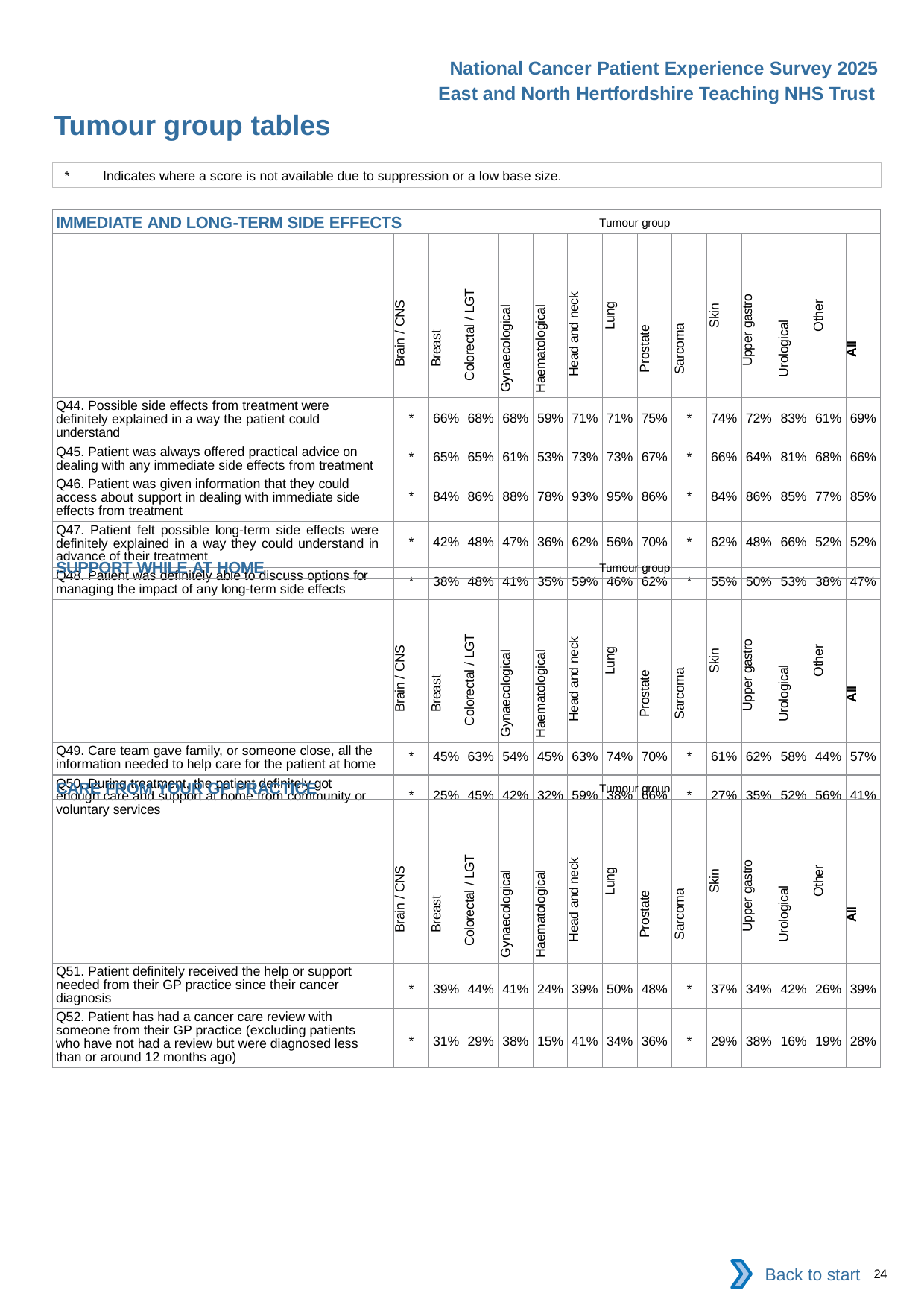

National Cancer Patient Experience Survey 2025
East and North Hertfordshire Teaching NHS Trust
Tumour group tables (4)
*	Indicates where a score is not available due to suppression or a low base size.
| IMMEDIATE AND LONG-TERM SIDE EFFECTS Tumour group |  |  |  |  |  |  |  |  |  |  |  |  |  |  |
| --- | --- | --- | --- | --- | --- | --- | --- | --- | --- | --- | --- | --- | --- | --- |
|  | Brain / CNS | Breast | Colorectal / LGT | Gynaecological | Haematological | Head and neck | Lung | Prostate | Sarcoma | Skin | Upper gastro | Urological | Other | All |
| Q44. Possible side effects from treatment were definitely explained in a way the patient could understand | \* | 66% | 68% | 68% | 59% | 71% | 71% | 75% | \* | 74% | 72% | 83% | 61% | 69% |
| Q45. Patient was always offered practical advice on dealing with any immediate side effects from treatment | \* | 65% | 65% | 61% | 53% | 73% | 73% | 67% | \* | 66% | 64% | 81% | 68% | 66% |
| Q46. Patient was given information that they could access about support in dealing with immediate side effects from treatment | \* | 84% | 86% | 88% | 78% | 93% | 95% | 86% | \* | 84% | 86% | 85% | 77% | 85% |
| Q47. Patient felt possible long-term side effects were definitely explained in a way they could understand in advance of their treatment | \* | 42% | 48% | 47% | 36% | 62% | 56% | 70% | \* | 62% | 48% | 66% | 52% | 52% |
| Q48. Patient was definitely able to discuss options for managing the impact of any long-term side effects | \* | 38% | 48% | 41% | 35% | 59% | 46% | 62% | \* | 55% | 50% | 53% | 38% | 47% |
| SUPPORT WHILE AT HOME Tumour group |  |  |  |  |  |  |  |  |  |  |  |  |  |  |
| --- | --- | --- | --- | --- | --- | --- | --- | --- | --- | --- | --- | --- | --- | --- |
|  | Brain / CNS | Breast | Colorectal / LGT | Gynaecological | Haematological | Head and neck | Lung | Prostate | Sarcoma | Skin | Upper gastro | Urological | Other | All |
| Q49. Care team gave family, or someone close, all the information needed to help care for the patient at home | \* | 45% | 63% | 54% | 45% | 63% | 74% | 70% | \* | 61% | 62% | 58% | 44% | 57% |
| Q50. During treatment, the patient definitely got enough care and support at home from community or voluntary services | \* | 25% | 45% | 42% | 32% | 59% | 38% | 66% | \* | 27% | 35% | 52% | 56% | 41% |
| CARE FROM YOUR GP PRACTICE Tumour group |  |  |  |  |  |  |  |  |  |  |  |  |  |  |
| --- | --- | --- | --- | --- | --- | --- | --- | --- | --- | --- | --- | --- | --- | --- |
|  | Brain / CNS | Breast | Colorectal / LGT | Gynaecological | Haematological | Head and neck | Lung | Prostate | Sarcoma | Skin | Upper gastro | Urological | Other | All |
| Q51. Patient definitely received the help or support needed from their GP practice since their cancer diagnosis | \* | 39% | 44% | 41% | 24% | 39% | 50% | 48% | \* | 37% | 34% | 42% | 26% | 39% |
| Q52. Patient has had a cancer care review with someone from their GP practice (excluding patients who have not had a review but were diagnosed less than or around 12 months ago) | \* | 31% | 29% | 38% | 15% | 41% | 34% | 36% | \* | 29% | 38% | 16% | 19% | 28% |
Back to start

24